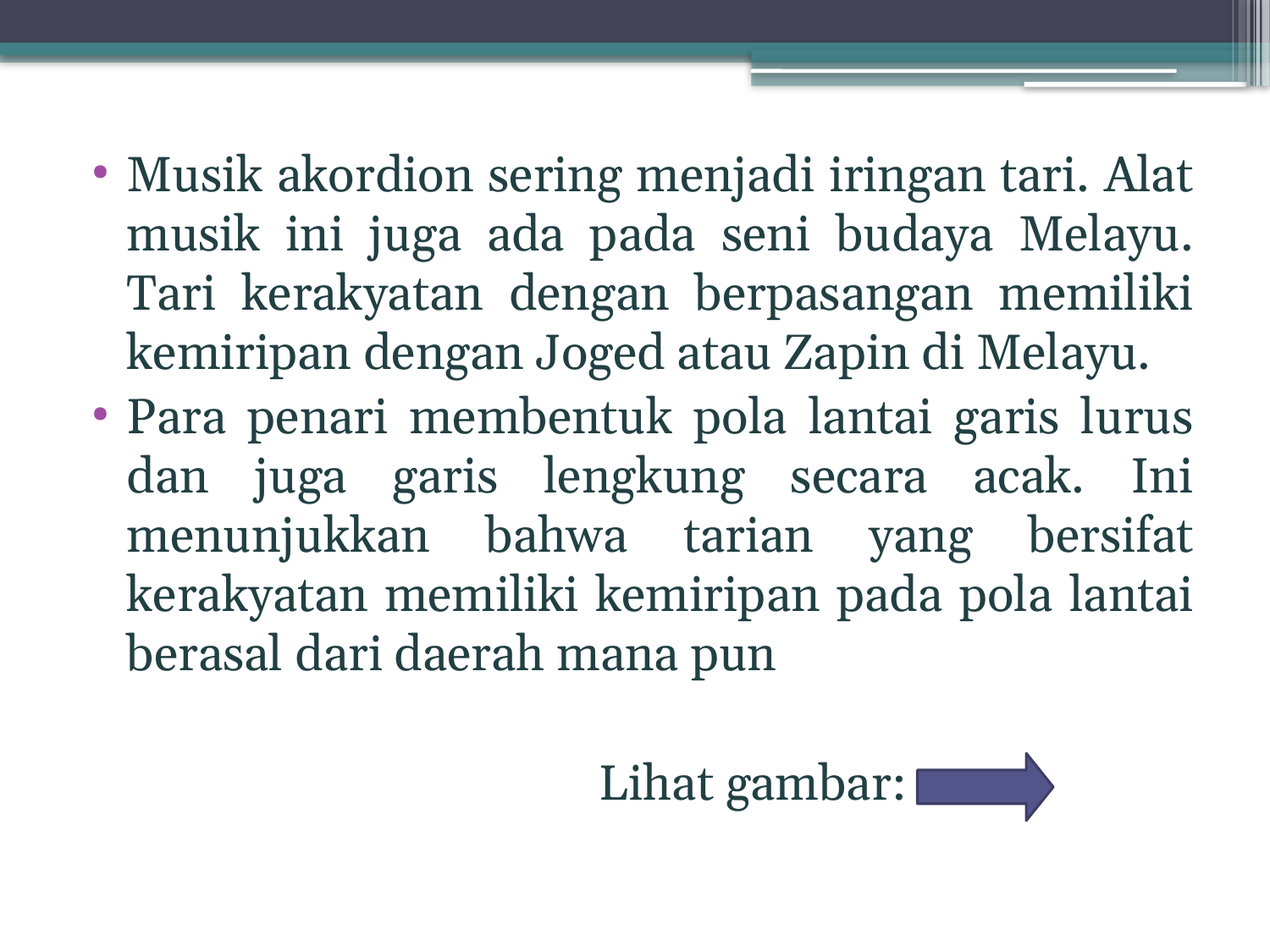

Musik akordion sering menjadi iringan tari. Alat musik ini juga ada pada seni budaya Melayu. Tari kerakyatan dengan berpasangan memiliki kemiripan dengan Joged atau Zapin di Melayu.
Para penari membentuk pola lantai garis lurus dan juga garis lengkung secara acak. Ini menunjukkan bahwa tarian yang bersifat kerakyatan memiliki kemiripan pada pola lantai berasal dari daerah mana pun

				Lihat gambar: